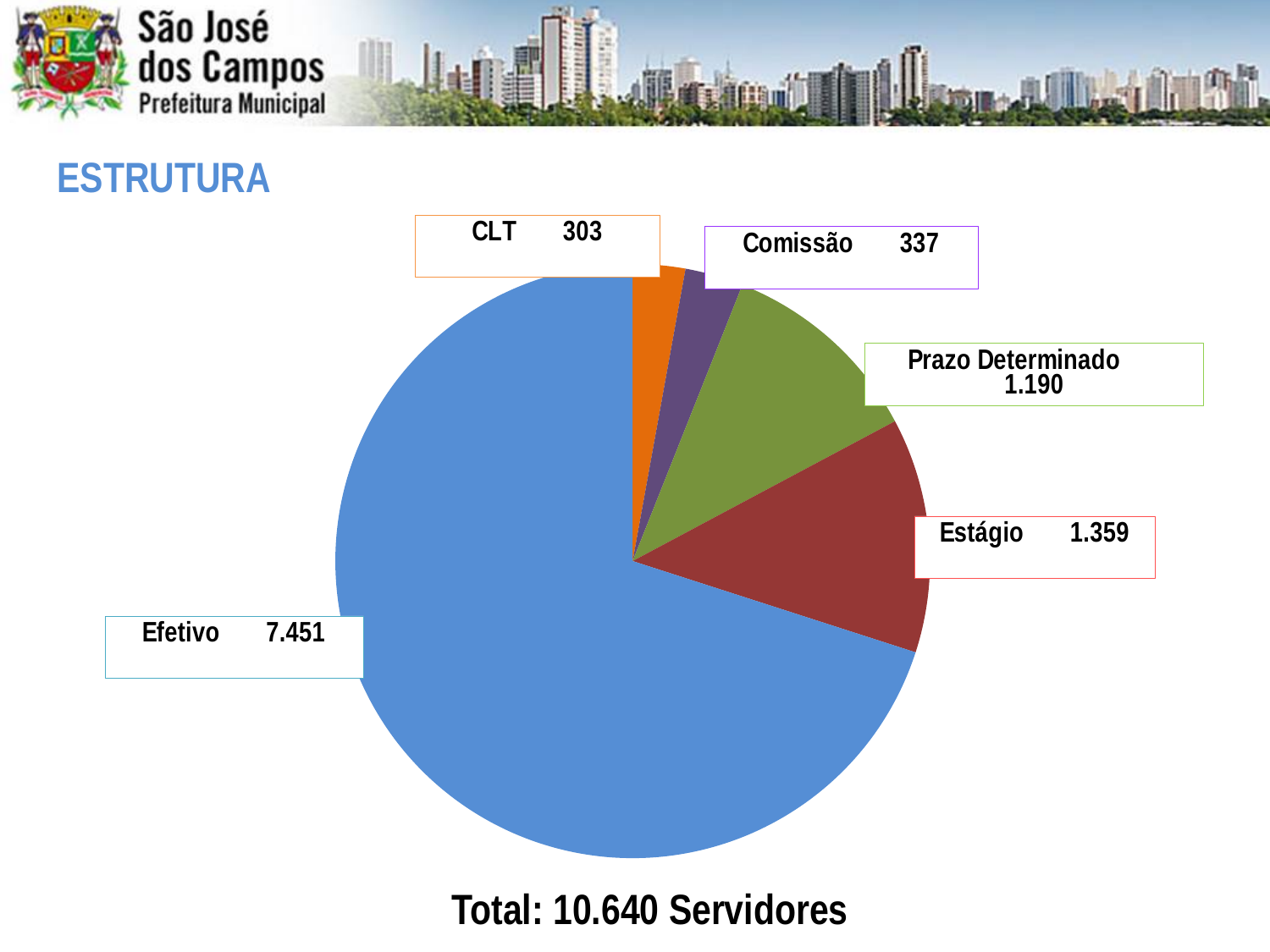

ESTRUTURA

### Chart

| Category |  |
|---|---|
| CLT | 303.0 |
| Comissão | 337.0 |
| Prazo Determinado | 1190.0 |
| Estagiário | 1359.0 |
| Efetivo | 7451.0 |
Total: 10.640 Servidores